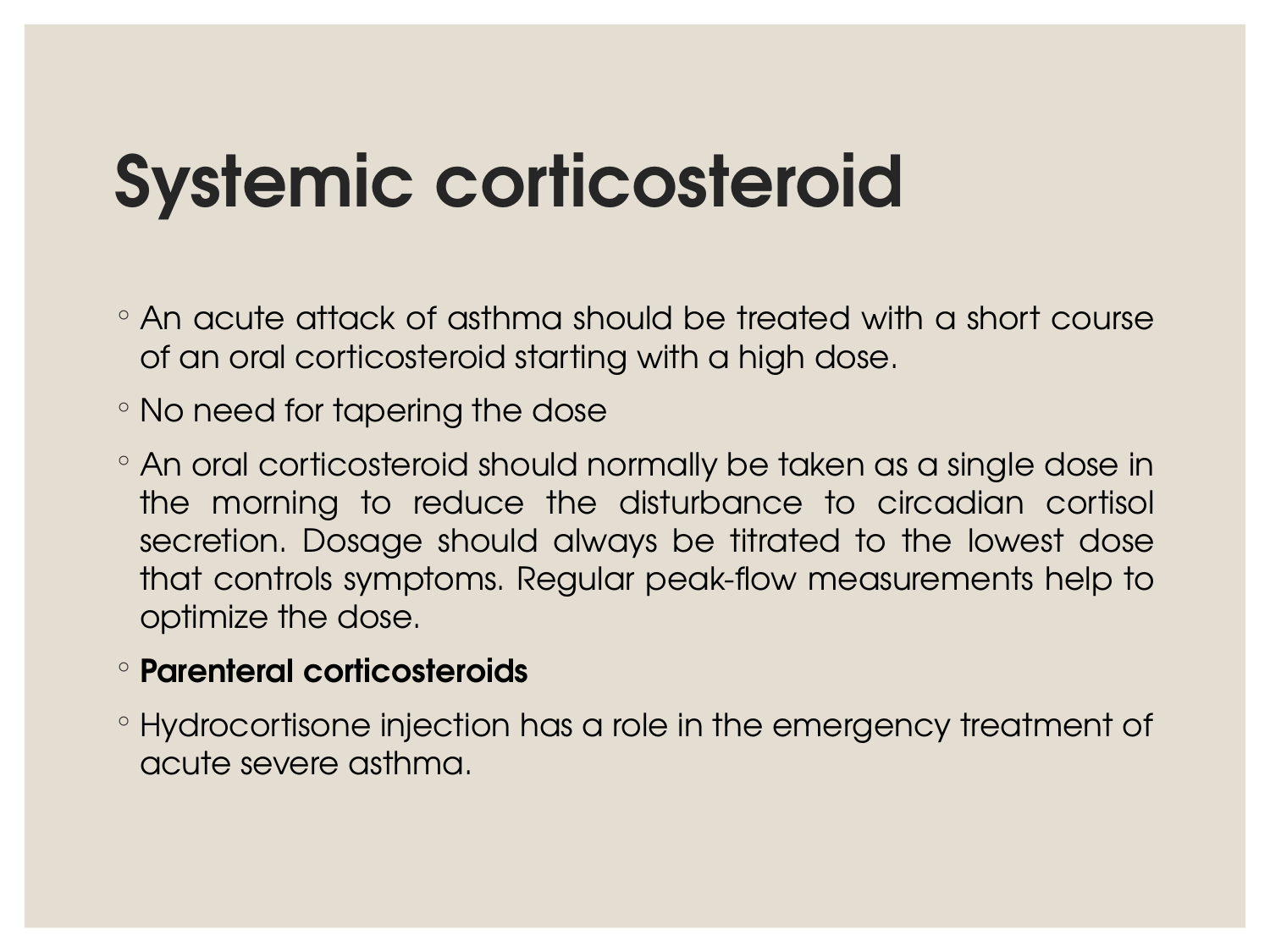

# Systemic corticosteroid
An acute attack of asthma should be treated with a short course of an oral corticosteroid starting with a high dose.
No need for tapering the dose
An oral corticosteroid should normally be taken as a single dose in the morning to reduce the disturbance to circadian cortisol secretion. Dosage should always be titrated to the lowest dose that controls symptoms. Regular peak-flow measurements help to optimize the dose.
Parenteral corticosteroids
Hydrocortisone injection has a role in the emergency treatment of acute severe asthma.